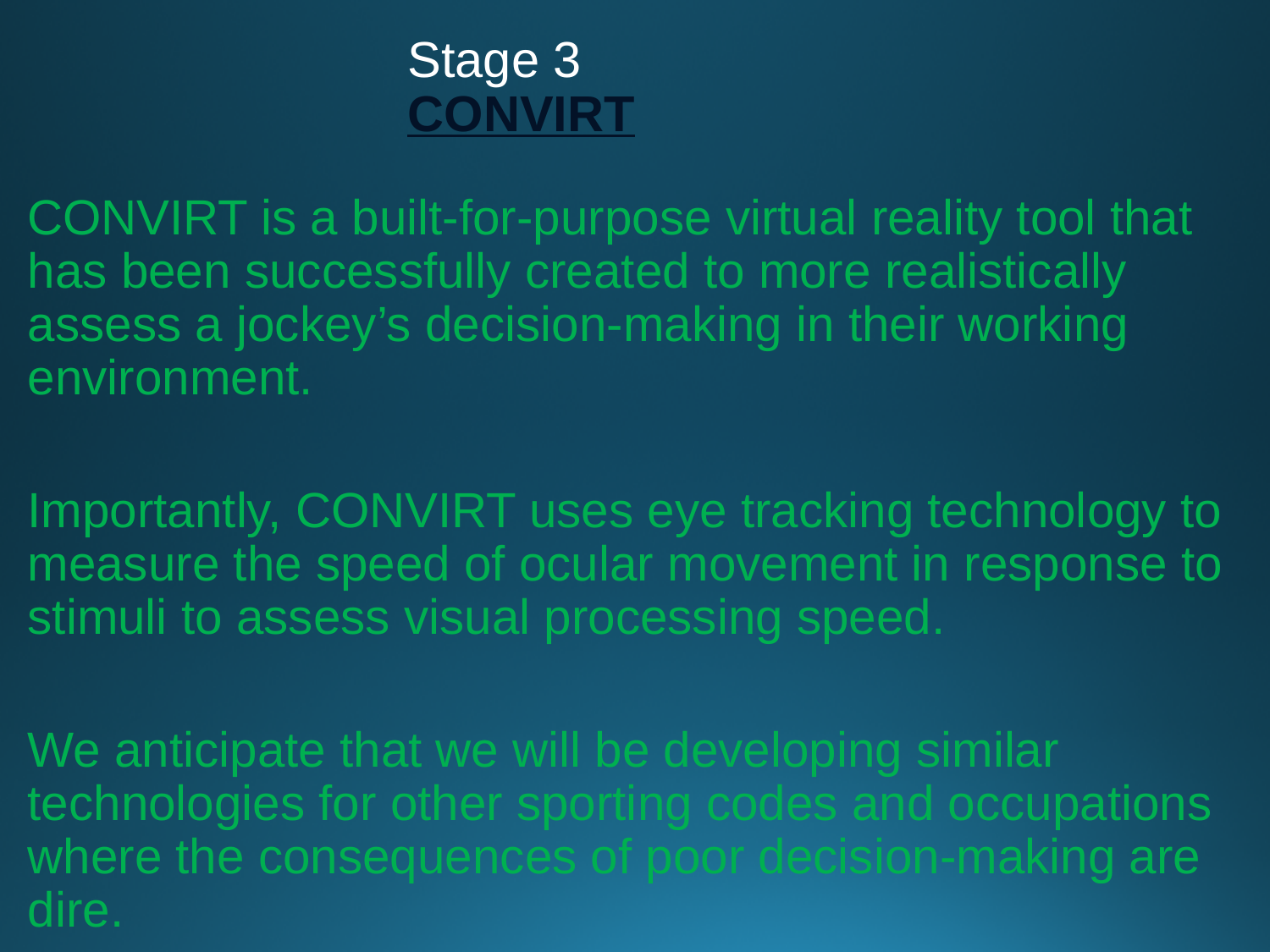

# Stage 3 CONVIRT
CONVIRT is a built-for-purpose virtual reality tool that has been successfully created to more realistically assess a jockey’s decision-making in their working environment.

Importantly, CONVIRT uses eye tracking technology to measure the speed of ocular movement in response to stimuli to assess visual processing speed.

We anticipate that we will be developing similar technologies for other sporting codes and occupations where the consequences of poor decision-making are dire.